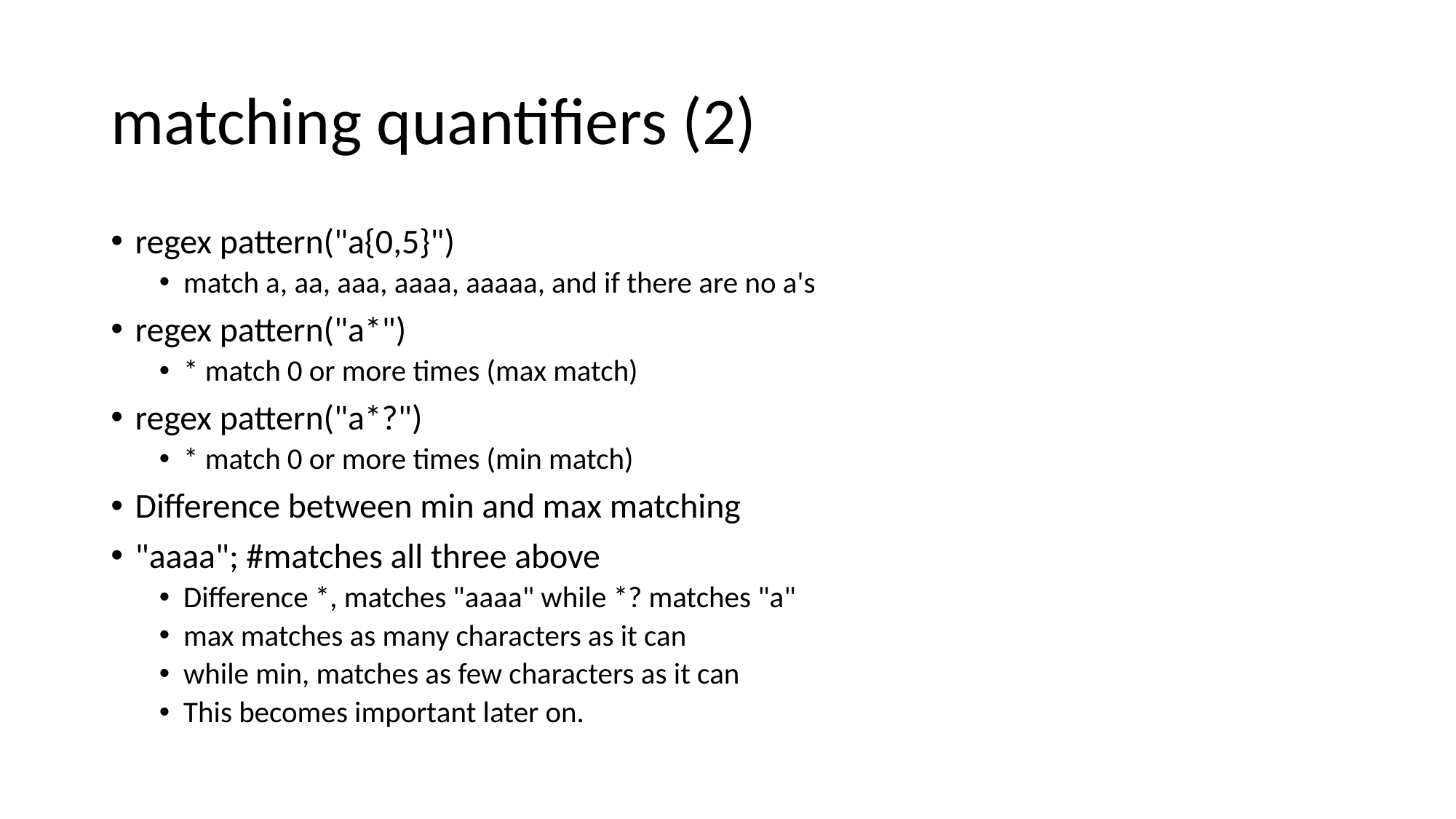

# matching quantifiers (2)
regex pattern("a{0,5}")
match a, aa, aaa, aaaa, aaaaa, and if there are no a's
regex pattern("a*")
* match 0 or more times (max match)
regex pattern("a*?")
* match 0 or more times (min match)
Difference between min and max matching
"aaaa"; #matches all three above
Difference *, matches "aaaa" while *? matches "a"
max matches as many characters as it can
while min, matches as few characters as it can
This becomes important later on.